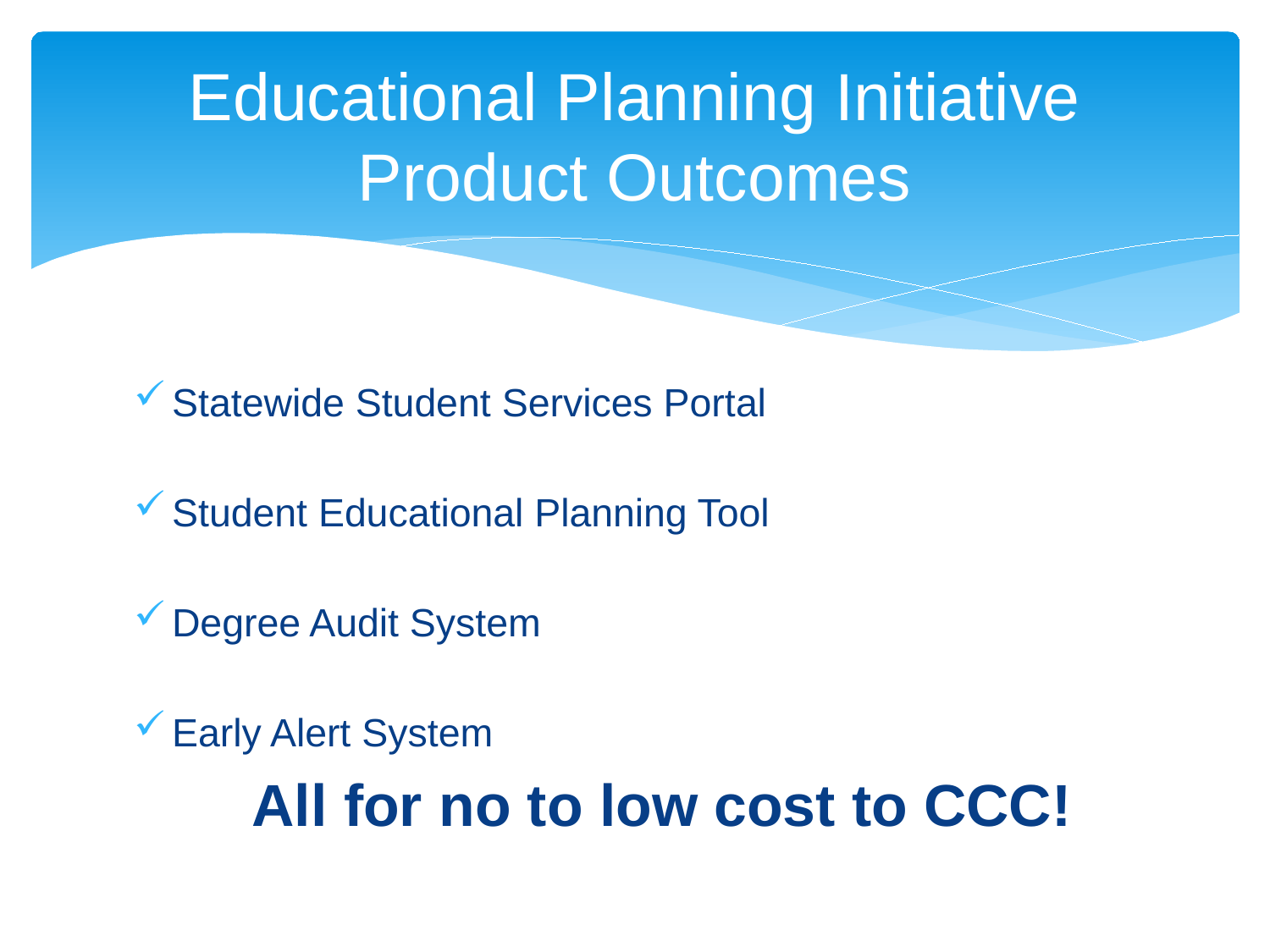

# Educational Planning Initiative Product Outcomes
Statewide Student Services Portal

Student Educational Planning Tool

Degree Audit System

Early Alert System
		All for no to low cost to CCC!